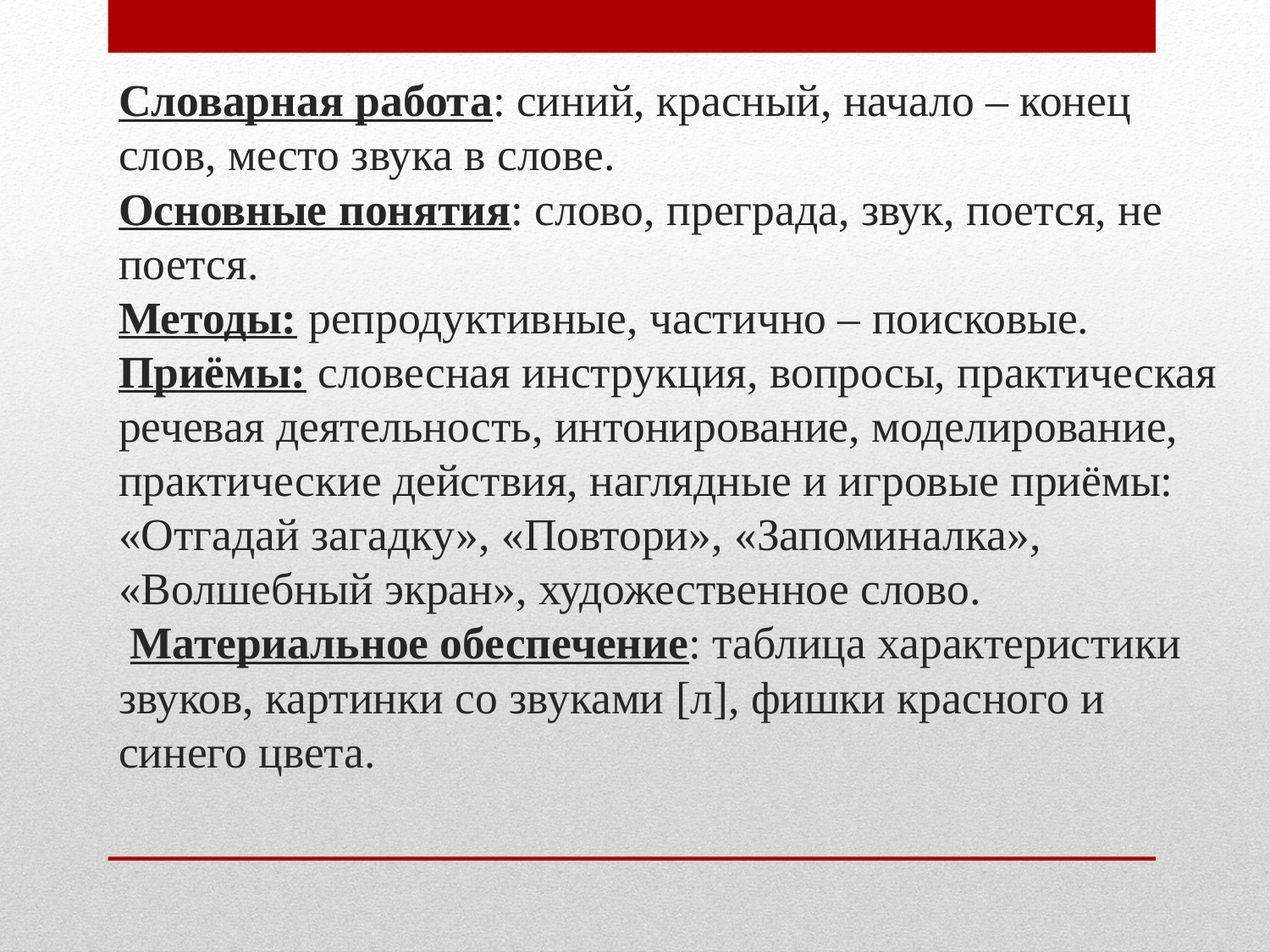

# Словарная работа: синий, красный, начало – конец слов, место звука в слове. Основные понятия: слово, преграда, звук, поется, не поется. Методы: репродуктивные, частично – поисковые. Приёмы: словесная инструкция, вопросы, практическая речевая деятельность, интонирование, моделирование, практические действия, наглядные и игровые приёмы: «Отгадай загадку», «Повтори», «Запоминалка», «Волшебный экран», художественное слово. Материальное обеспечение: таблица характеристики звуков, картинки со звуками [л], фишки красного и синего цвета.